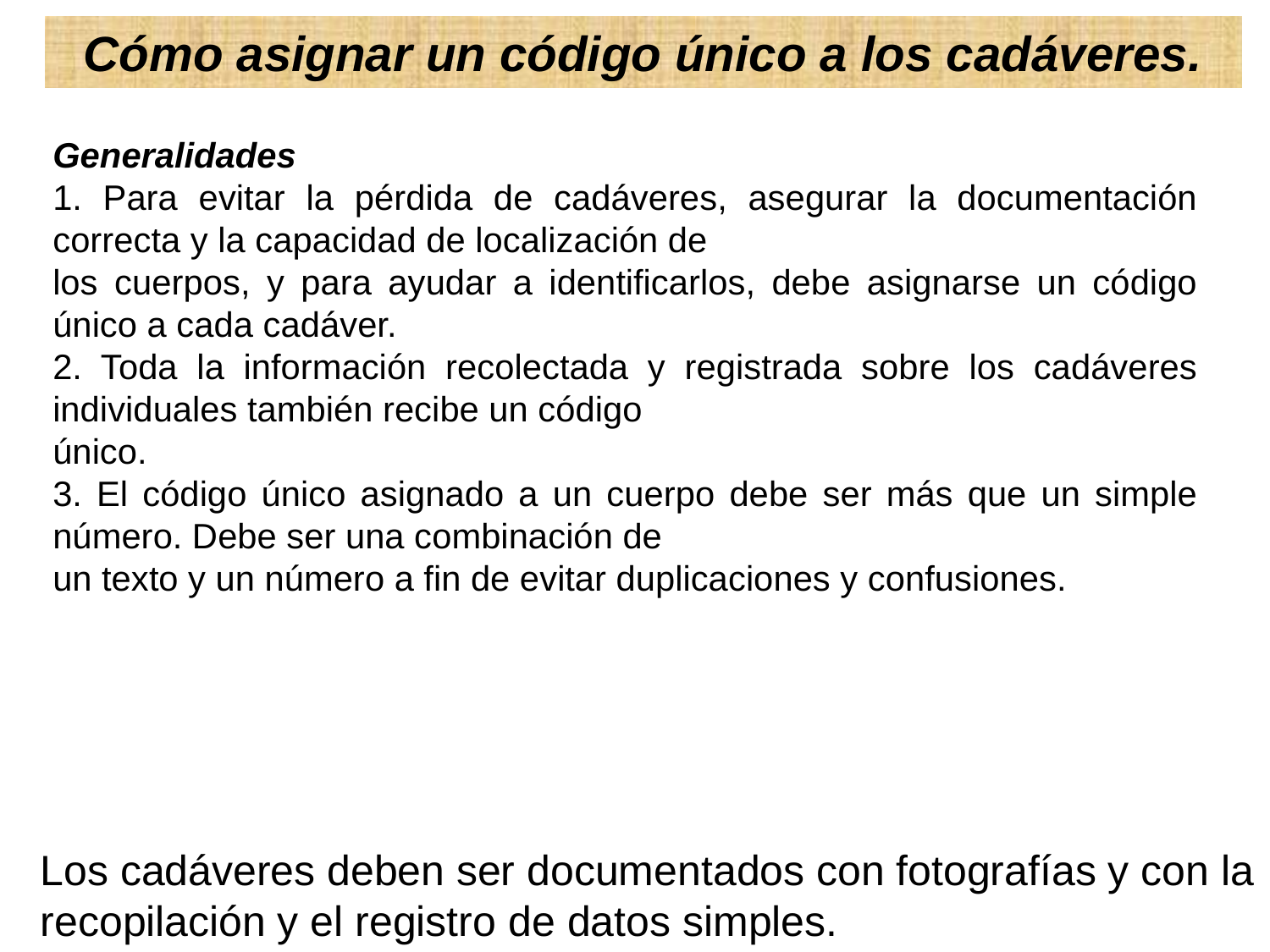

Cómo asignar un código único a los cadáveres.
Generalidades
1. Para evitar la pérdida de cadáveres, asegurar la documentación correcta y la capacidad de localización de
los cuerpos, y para ayudar a identificarlos, debe asignarse un código único a cada cadáver.
2. Toda la información recolectada y registrada sobre los cadáveres individuales también recibe un código
único.
3. El código único asignado a un cuerpo debe ser más que un simple número. Debe ser una combinación de
un texto y un número a fin de evitar duplicaciones y confusiones.
Los cadáveres deben ser documentados con fotografías y con la recopilación y el registro de datos simples.